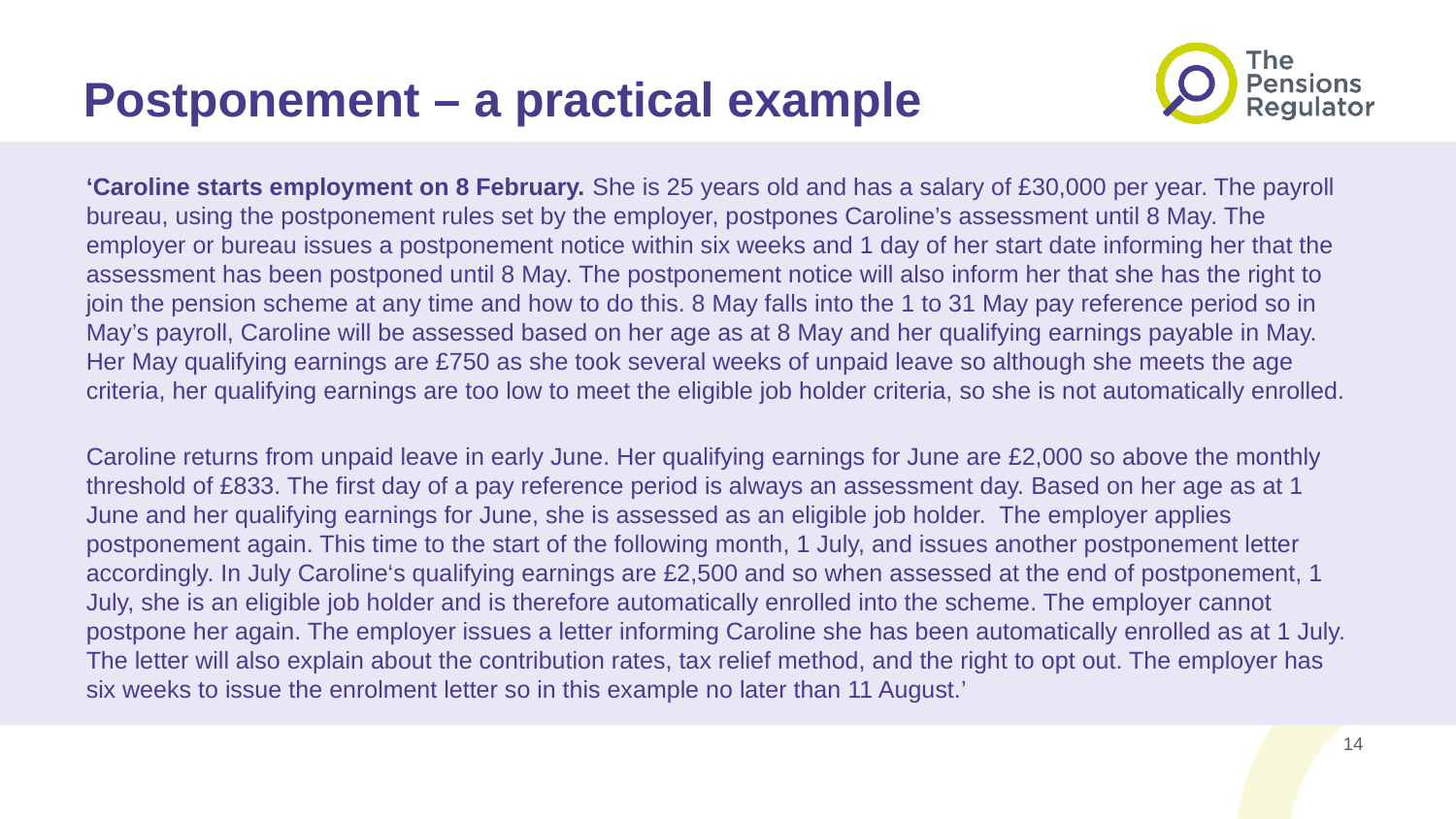

# Postponement – a practical example

‘Caroline starts employment on 8 February. She is 25 years old and has a salary of £30,000 per year. The payroll bureau, using the postponement rules set by the employer, postpones Caroline’s assessment until 8 May. The employer or bureau issues a postponement notice within six weeks and 1 day of her start date informing her that the assessment has been postponed until 8 May. The postponement notice will also inform her that she has the right to join the pension scheme at any time and how to do this. 8 May falls into the 1 to 31 May pay reference period so in May’s payroll, Caroline will be assessed based on her age as at 8 May and her qualifying earnings payable in May. Her May qualifying earnings are £750 as she took several weeks of unpaid leave so although she meets the age criteria, her qualifying earnings are too low to meet the eligible job holder criteria, so she is not automatically enrolled.

Caroline returns from unpaid leave in early June. Her qualifying earnings for June are £2,000 so above the monthly threshold of £833. The first day of a pay reference period is always an assessment day. Based on her age as at 1 June and her qualifying earnings for June, she is assessed as an eligible job holder.  The employer applies postponement again. This time to the start of the following month, 1 July, and issues another postponement letter accordingly. In July Caroline‘s qualifying earnings are £2,500 and so when assessed at the end of postponement, 1 July, she is an eligible job holder and is therefore automatically enrolled into the scheme. The employer cannot postpone her again. The employer issues a letter informing Caroline she has been automatically enrolled as at 1 July. The letter will also explain about the contribution rates, tax relief method, and the right to opt out. The employer has six weeks to issue the enrolment letter so in this example no later than 11 August.’
14